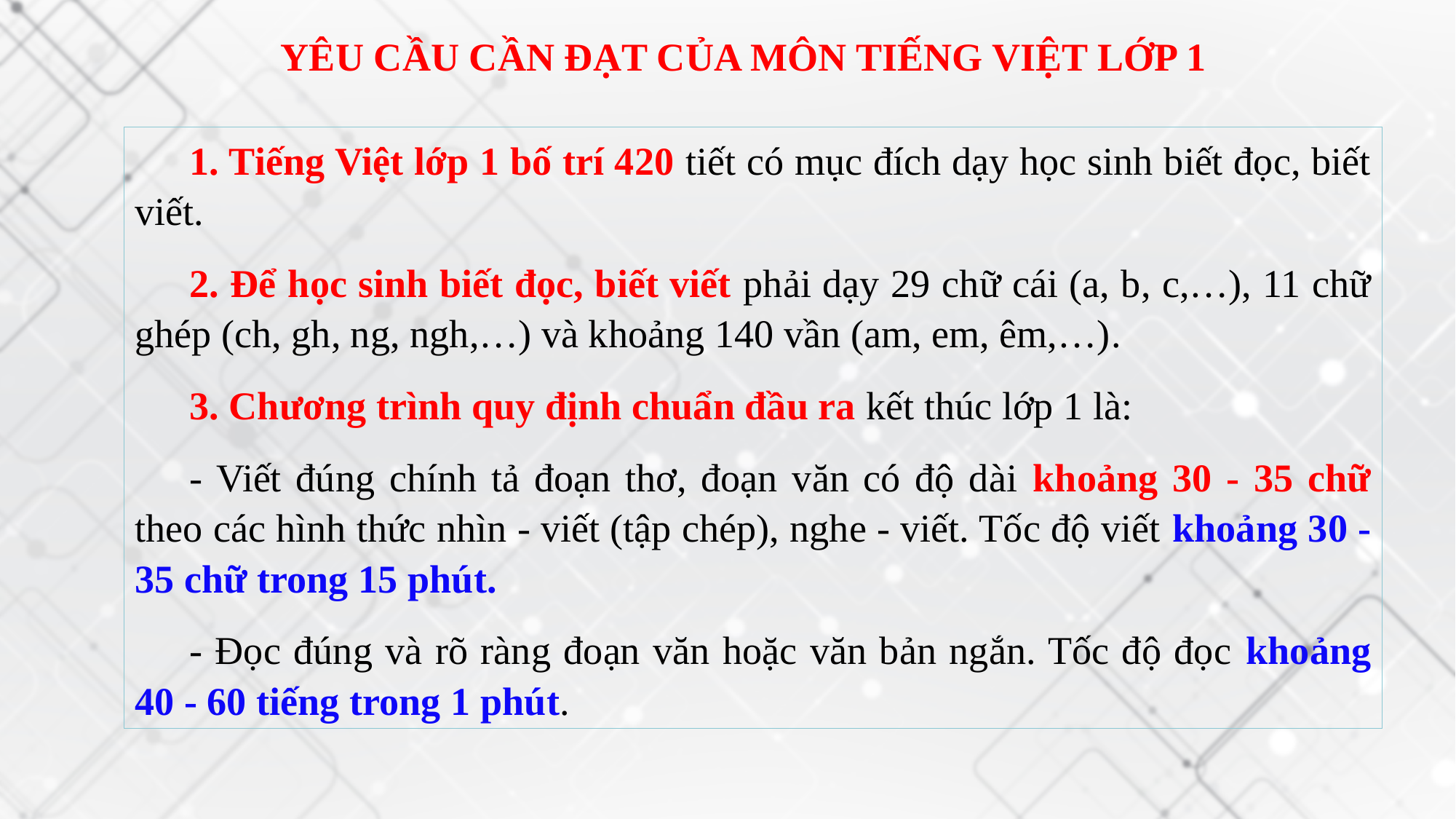

YÊU CẦU CẦN ĐẠT CỦA MÔN TIẾNG VIỆT LỚP 1
1. Tiếng Việt lớp 1 bố trí 420 tiết có mục đích dạy học sinh biết đọc, biết viết.
2. Để học sinh biết đọc, biết viết phải dạy 29 chữ cái (a, b, c,…), 11 chữ ghép (ch, gh, ng, ngh,…) và khoảng 140 vần (am, em, êm,…).
3. Chương trình quy định chuẩn đầu ra kết thúc lớp 1 là:
- Viết đúng chính tả đoạn thơ, đoạn văn có độ dài khoảng 30 - 35 chữ theo các hình thức nhìn - viết (tập chép), nghe - viết. Tốc độ viết khoảng 30 - 35 chữ trong 15 phút.
- Đọc đúng và rõ ràng đoạn văn hoặc văn bản ngắn. Tốc độ đọc khoảng 40 - 60 tiếng trong 1 phút.